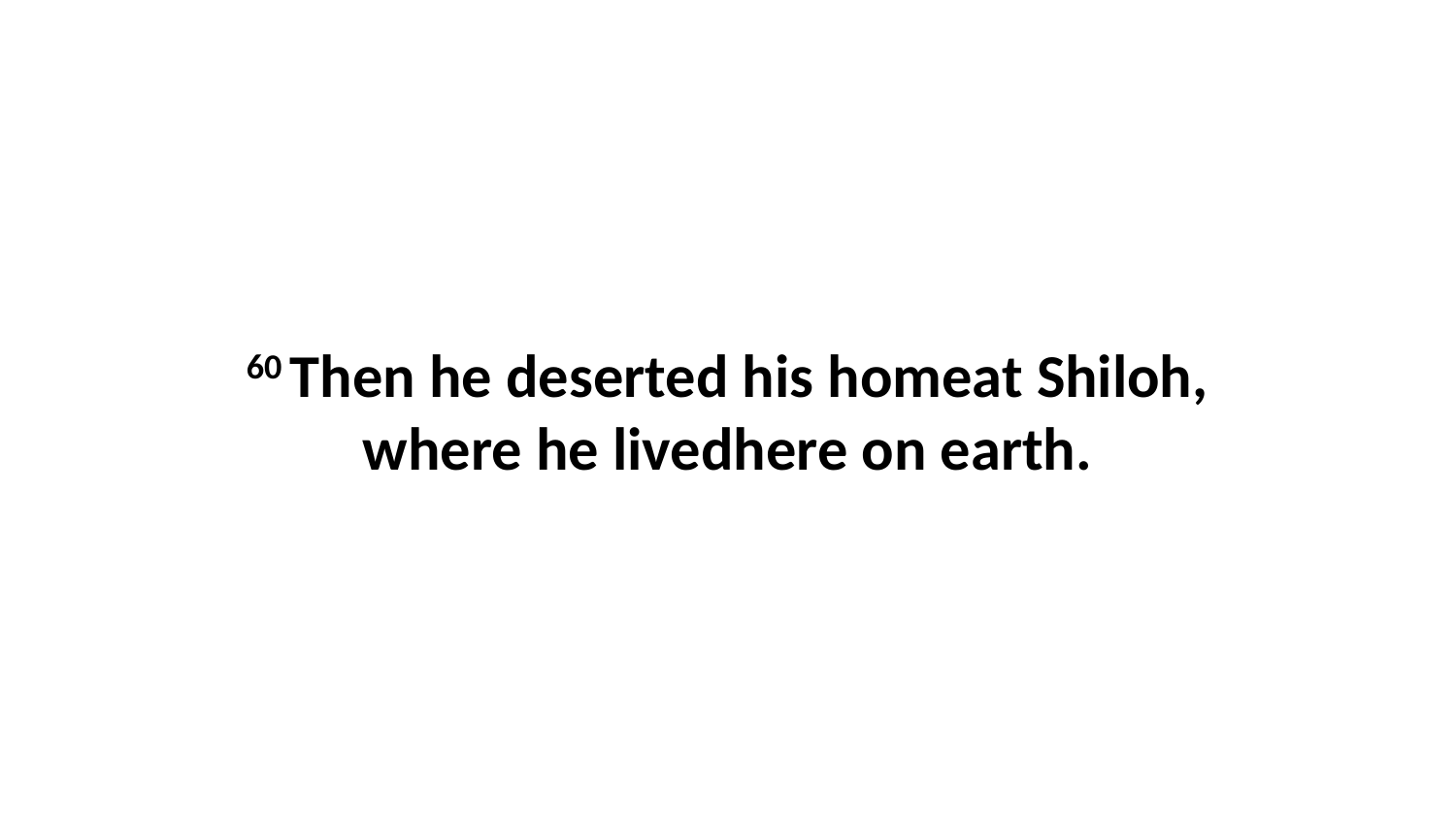

60 Then he deserted his homeat Shiloh, where he livedhere on earth.